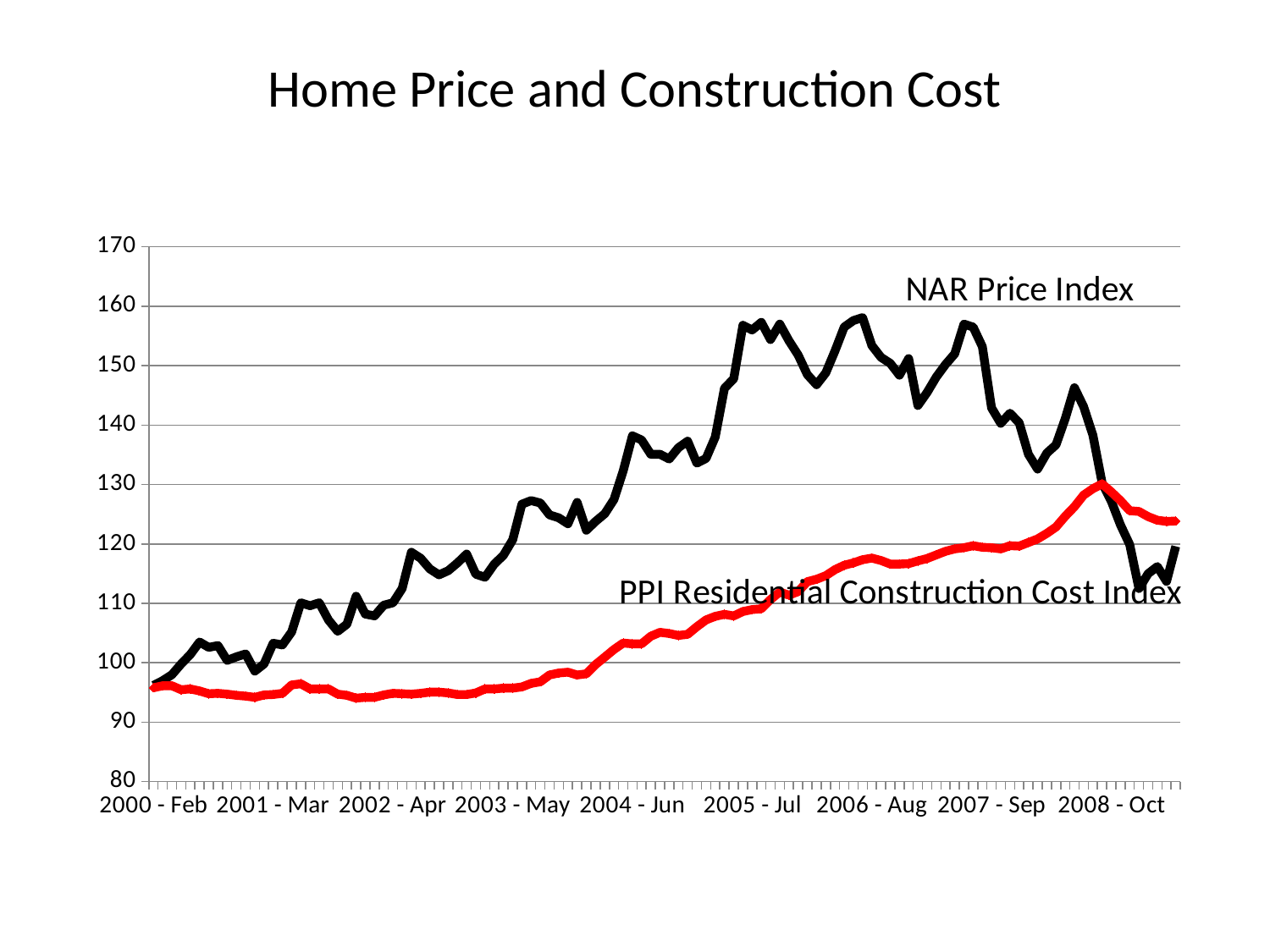

# Home Price and Construction Cost

### Chart

| Category | 95.6 | 95.6 |
|---|---|---|
| 2000 - Feb | 96.2 | 95.80138834808058 |
| 2000 - Mar | 97.0 | 96.13706244880969 |
| 2000 - Apr | 98.0 | 96.13706244880969 |
| 2000 - May | 99.8 | 95.46571424735151 |
| 2000 - Jun | 101.4 | 95.59998388764316 |
| 2000 - Jul | 103.5 | 95.2643097869141 |
| 2000 - Aug | 102.6 | 94.79436604589337 |
| 2000 - Sep | 102.9 | 94.86150086603918 |
| 2000 - Oct | 100.4 | 94.72723122574754 |
| 2000 - Nov | 101.0 | 94.52582676531011 |
| 2000 - Dec | 101.5 | 94.39155712501847 |
| 2001 - Jan | 98.6 | 94.190152664581 |
| 2001 - Feb | 99.8 | 94.59296158545591 |
| 2001 - Mar | 103.3 | 94.6600964056017 |
| 2001 - Apr | 103.0 | 94.86150086603918 |
| 2001 - May | 105.2 | 96.27133208910132 |
| 2001 - Jun | 110.1 | 96.47273654953874 |
| 2001 - Jul | 109.6 | 95.59998388764316 |
| 2001 - Aug | 110.1 | 95.59998388764316 |
| 2001 - Sep | 107.2 | 95.59998388764316 |
| 2001 - Oct | 105.3 | 94.72723122574754 |
| 2001 - Nov | 106.5 | 94.52582676531011 |
| 2001 - Dec | 111.2 | 94.05588302428936 |
| 2002 - Jan | 108.2 | 94.190152664581 |
| 2002 - Feb | 107.9 | 94.190152664581 |
| 2002 - Mar | 109.7 | 94.59296158545591 |
| 2002 - Apr | 110.1 | 94.86150086603918 |
| 2002 - May | 112.5 | 94.79436604589337 |
| 2002 - Jun | 118.6 | 94.72723122574754 |
| 2002 - Jul | 117.6 | 94.86150086603918 |
| 2002 - Aug | 115.8 | 95.0629053264766 |
| 2002 - Sep | 114.8 | 95.0629053264766 |
| 2002 - Oct | 115.5 | 94.92863568618498 |
| 2002 - Nov | 116.8 | 94.6600964056017 |
| 2002 - Dec | 118.3 | 94.6600964056017 |
| 2003 - Jan | 114.9 | 94.92863568618498 |
| 2003 - Feb | 114.4 | 95.59998388764316 |
| 2003 - Mar | 116.6 | 95.59998388764316 |
| 2003 - Apr | 118.1 | 95.7342535279348 |
| 2003 - May | 120.7 | 95.7342535279348 |
| 2003 - Jun | 126.7 | 95.93565798837227 |
| 2003 - Jul | 127.3 | 96.53987136968458 |
| 2003 - Aug | 126.9 | 96.80841065026787 |
| 2003 - Sep | 124.9 | 97.94970259274673 |
| 2003 - Oct | 124.4 | 98.28537669347583 |
| 2003 - Nov | 123.4 | 98.41964633376746 |
| 2003 - Dec | 127.0 | 97.94970259274673 |
| 2004 - Jan | 122.3 | 98.15110705318416 |
| 2004 - Feb | 123.8 | 99.69520791653797 |
| 2004 - Mar | 125.1 | 100.97076949930852 |
| 2004 - Apr | 127.5 | 102.24633108207904 |
| 2004 - May | 132.3 | 103.32048820441209 |
| 2004 - Jun | 138.2 | 103.18621856412045 |
| 2004 - Jul | 137.5 | 103.18621856412045 |
| 2004 - Aug | 135.1 | 104.46178014689096 |
| 2004 - Sep | 135.1 | 105.13312834834916 |
| 2004 - Oct | 134.3 | 104.93172388791172 |
| 2004 - Nov | 136.2 | 104.59604978718262 |
| 2004 - Dec | 137.3 | 104.79745424762008 |
| 2005 - Jan | 133.6 | 106.07301583039057 |
| 2005 - Feb | 134.4 | 107.21430777286945 |
| 2005 - Mar | 138.0 | 107.8185211541818 |
| 2005 - Apr | 146.2 | 108.1541952549109 |
| 2005 - May | 147.8 | 107.88565597432763 |
| 2005 - Jun | 156.8 | 108.62413899593162 |
| 2005 - Jul | 156.0 | 108.95981309666071 |
| 2005 - Aug | 157.3 | 109.09408273695233 |
| 2005 - Sep | 154.4 | 110.63818360030615 |
| 2005 - Oct | 157.0 | 111.91374518307664 |
| 2005 - Nov | 154.2 | 111.37666662191013 |
| 2005 - Dec | 151.8 | 111.98088000322247 |
| 2006 - Jan | 148.5 | 113.65925050686788 |
| 2006 - Feb | 146.8 | 114.06205942774281 |
| 2006 - Mar | 148.8 | 114.66627280905513 |
| 2006 - Apr | 152.5 | 115.6732951112424 |
| 2006 - May | 156.5 | 116.41177813284636 |
| 2006 - Jun | 157.6 | 116.81458705372127 |
| 2006 - Jul | 158.1 | 117.35166561488782 |
| 2006 - Aug | 153.4 | 117.62020489547108 |
| 2006 - Sep | 151.4 | 117.21739597459617 |
| 2006 - Oct | 150.4 | 116.6131825932838 |
| 2006 - Nov | 148.4 | 116.6131825932838 |
| 2006 - Dec | 151.2 | 116.68031741342962 |
| 2007 - Jan | 143.3 | 117.15026115445033 |
| 2007 - Feb | 145.5 | 117.55307007532525 |
| 2007 - Mar | 148.1 | 118.15728345663761 |
| 2007 - Apr | 150.2 | 118.76149683794995 |
| 2007 - May | 152.0 | 119.16430575882485 |
| 2007 - Jun | 157.0 | 119.36571021926233 |
| 2007 - Jul | 156.5 | 119.70138431999139 |
| 2007 - Aug | 153.2 | 119.43284503940814 |
| 2007 - Sep | 142.9 | 119.36571021926233 |
| 2007 - Oct | 140.3 | 119.16430575882485 |
| 2007 - Nov | 142.0 | 119.70138431999139 |
| 2007 - Dec | 140.4 | 119.63424949984561 |
| 2008 - Jan | 135.1 | 120.23846288115793 |
| 2008 - Feb | 132.6 | 120.84267626247028 |
| 2008 - Mar | 135.3 | 121.78256374451172 |
| 2008 - Apr | 136.7 | 122.85672086684478 |
| 2008 - May | 141.1 | 124.66936101078181 |
| 2008 - Jun | 146.3 | 126.28059669428144 |
| 2008 - Jul | 143.1 | 128.22750647851018 |
| 2008 - Aug | 138.3 | 129.30166360084317 |
| 2008 - Sep | 130.3 | 130.10728144259303 |
| 2008 - Oct | 127.2 | 128.76458503967663 |
| 2008 - Nov | 123.2 | 127.28761899646868 |
| 2008 - Dec | 119.9 | 125.60924849282327 |
| 2009 - Jan | 112.5 | 125.47497885253162 |
| 2009 - Feb | 115.0 | 124.60222619063602 |
| 2009 - Mar | 116.2 | 123.99801280932367 |
| 2009 - Apr | 113.7 | 123.79660834888621 |
| 2009 - May | 119.6 | 123.86374316903206 |